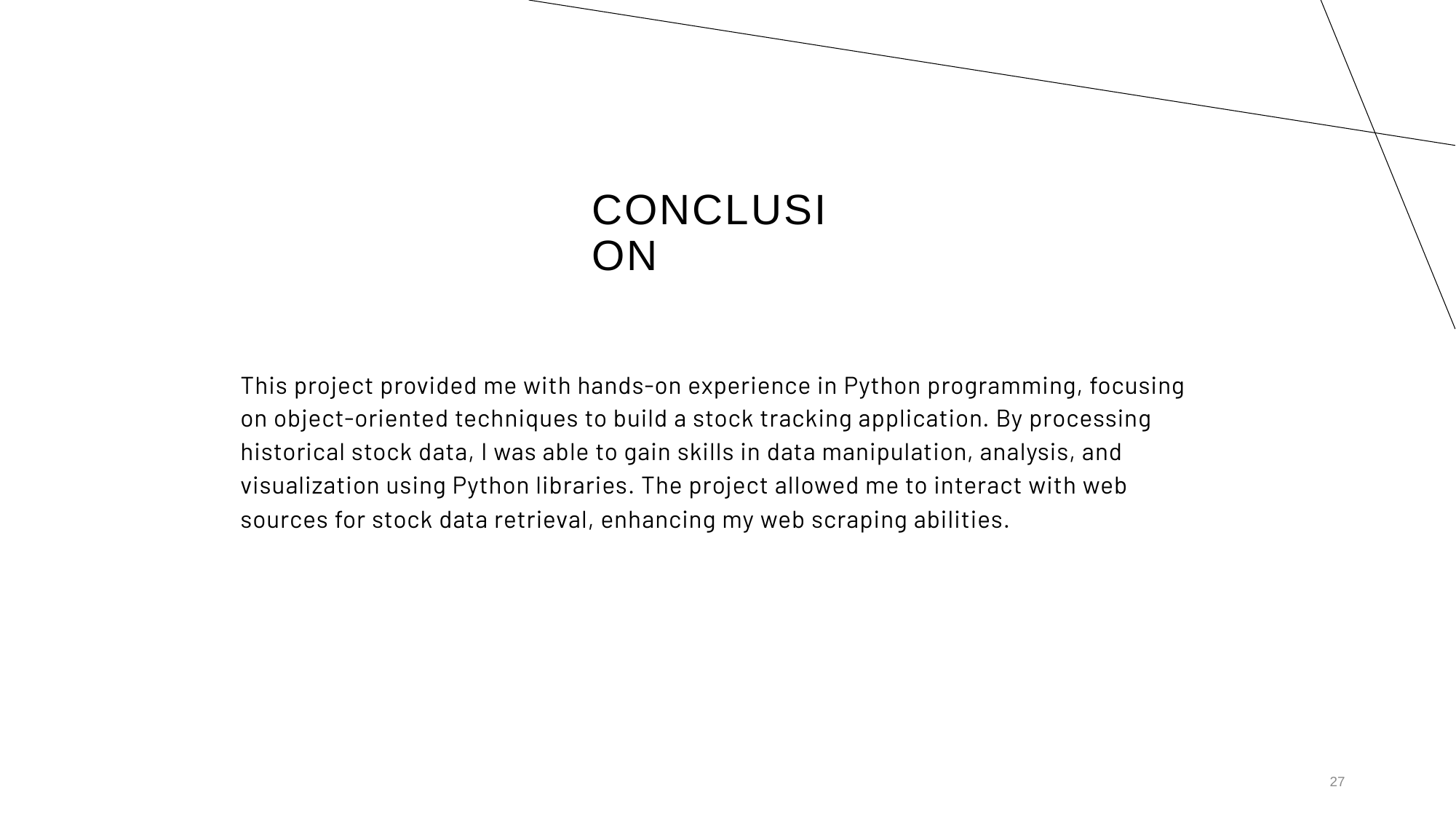

# conclusion
This project provided me with hands-on experience in Python programming, focusing on object-oriented techniques to build a stock tracking application. By processing historical stock data, I was able to gain skills in data manipulation, analysis, and visualization using Python libraries. The project allowed me to interact with web sources for stock data retrieval, enhancing my web scraping abilities.
27